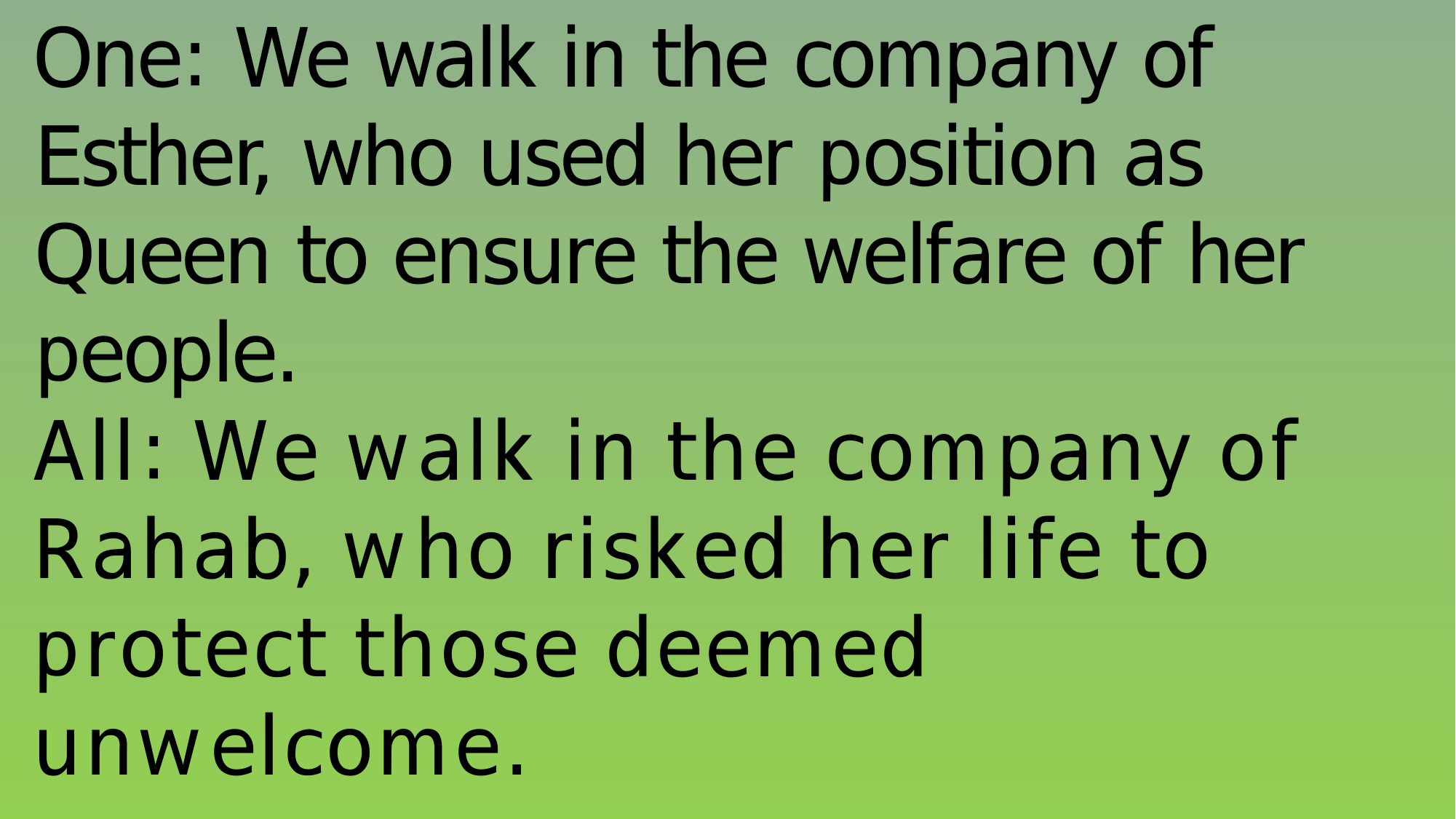

One: We walk in the company of
 Esther, who used her position as
 Queen to ensure the welfare of her
 people.
 All: We walk in the company of
 Rahab, who risked her life to
 protect those deemed
 unwelcome.